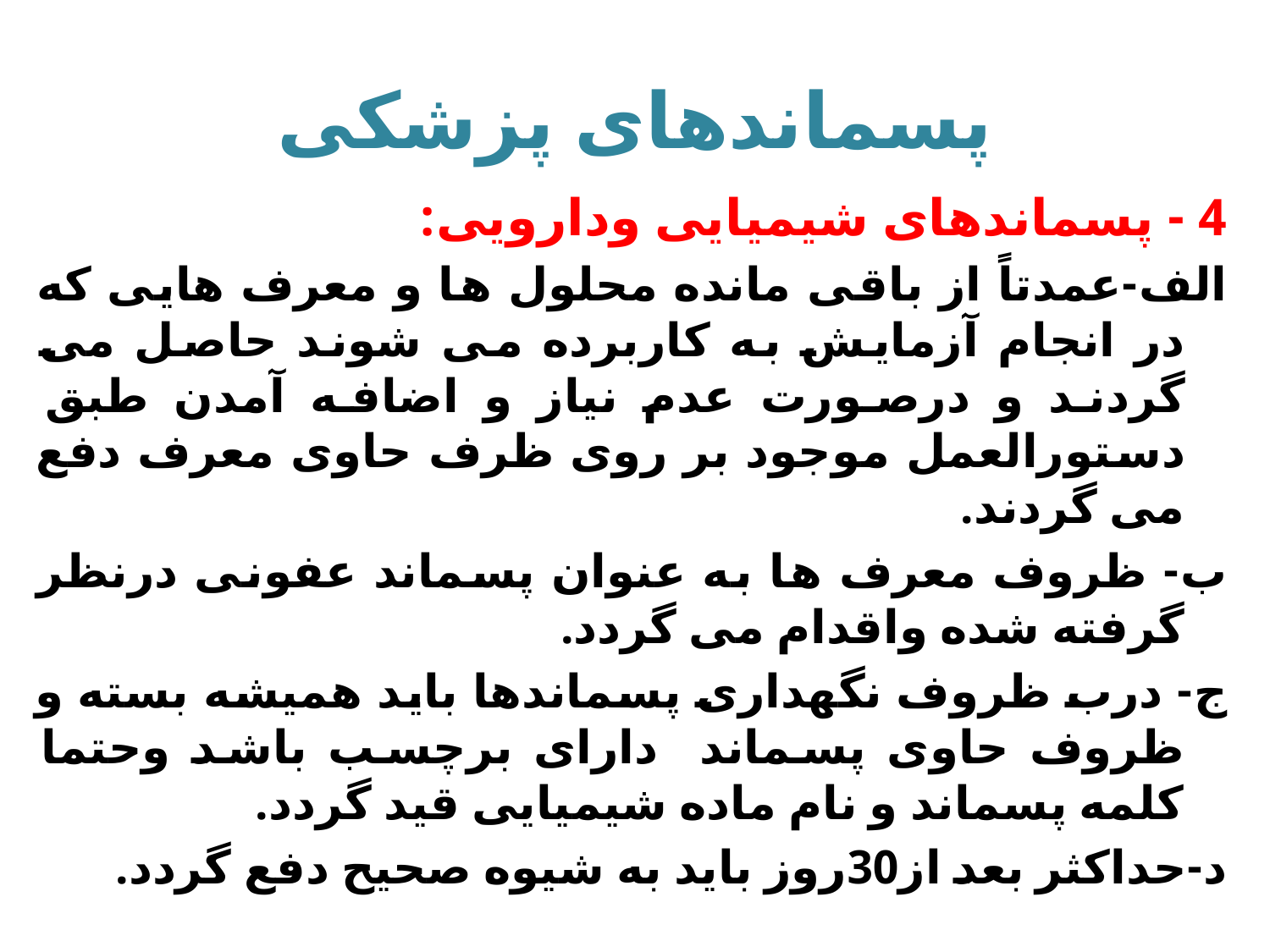

# پسماندهای پزشکی
4 - پسماندهای شیمیایی ودارویی:
الف-عمدتاً از باقی مانده محلول ها و معرف هایی که در انجام آزمایش به کاربرده می شوند حاصل می گردند و درصورت عدم نیاز و اضافه آمدن طبق دستورالعمل موجود بر روی ظرف حاوی معرف دفع می گردند.
ب- ظروف معرف ها به عنوان پسماند عفونی درنظر گرفته شده واقدام می گردد.
ج- درب ظروف نگهداری پسماندها باید همیشه بسته و ظروف حاوی پسماند  دارای برچسب باشد وحتما کلمه پسماند و نام ماده شیمیایی قید گردد.
د-حداکثر بعد از30روز باید به شیوه صحیح دفع گردد.